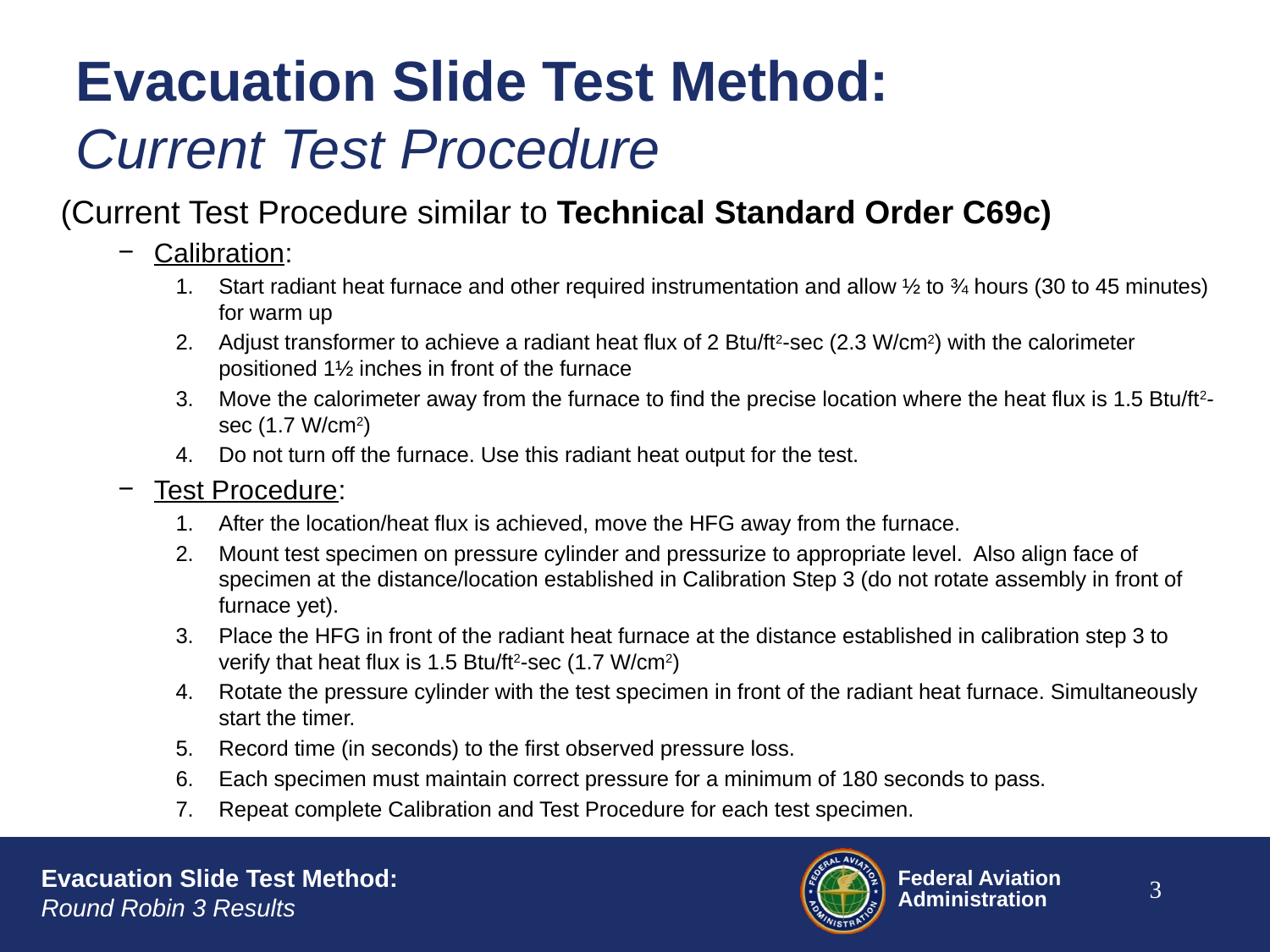

# Evacuation Slide Test Method: Current Test Procedure
(Current Test Procedure similar to Technical Standard Order C69c)
Calibration:
Start radiant heat furnace and other required instrumentation and allow ½ to ¾ hours (30 to 45 minutes) for warm up
Adjust transformer to achieve a radiant heat flux of 2 Btu/ft2-sec (2.3 W/cm2) with the calorimeter positioned 1½ inches in front of the furnace
Move the calorimeter away from the furnace to find the precise location where the heat flux is 1.5 Btu/ft2-sec (1.7 W/cm2)
Do not turn off the furnace. Use this radiant heat output for the test.
Test Procedure:
After the location/heat flux is achieved, move the HFG away from the furnace.
Mount test specimen on pressure cylinder and pressurize to appropriate level.  Also align face of specimen at the distance/location established in Calibration Step 3 (do not rotate assembly in front of furnace yet).
Place the HFG in front of the radiant heat furnace at the distance established in calibration step 3 to verify that heat flux is 1.5 Btu/ft2-sec (1.7 W/cm2)
Rotate the pressure cylinder with the test specimen in front of the radiant heat furnace. Simultaneously start the timer.
Record time (in seconds) to the first observed pressure loss.
Each specimen must maintain correct pressure for a minimum of 180 seconds to pass.
Repeat complete Calibration and Test Procedure for each test specimen.
3